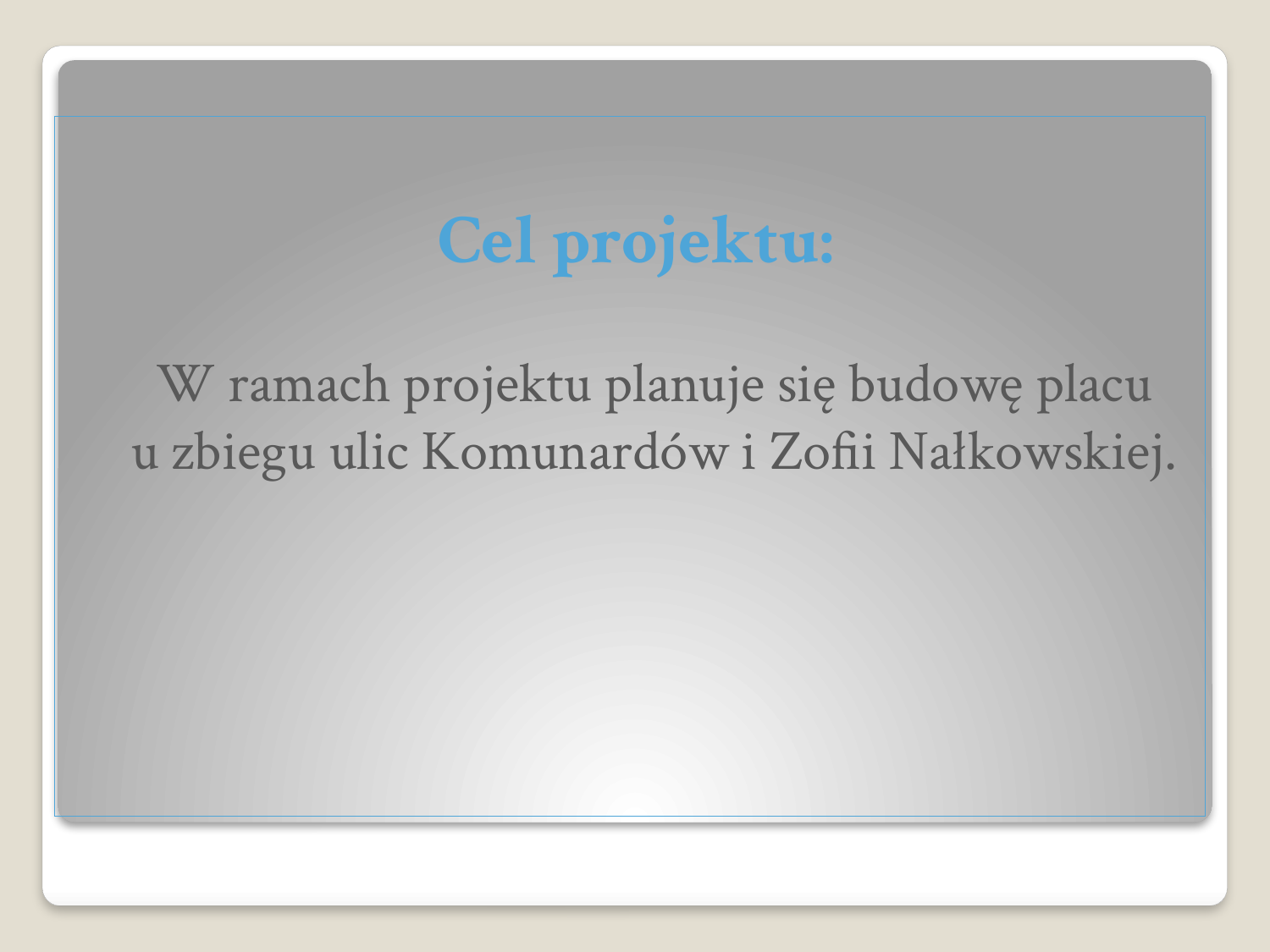

Cel projektu:

	W ramach projektu planuje się budowę placu
u zbiegu ulic Komunardów i Zofii Nałkowskiej.